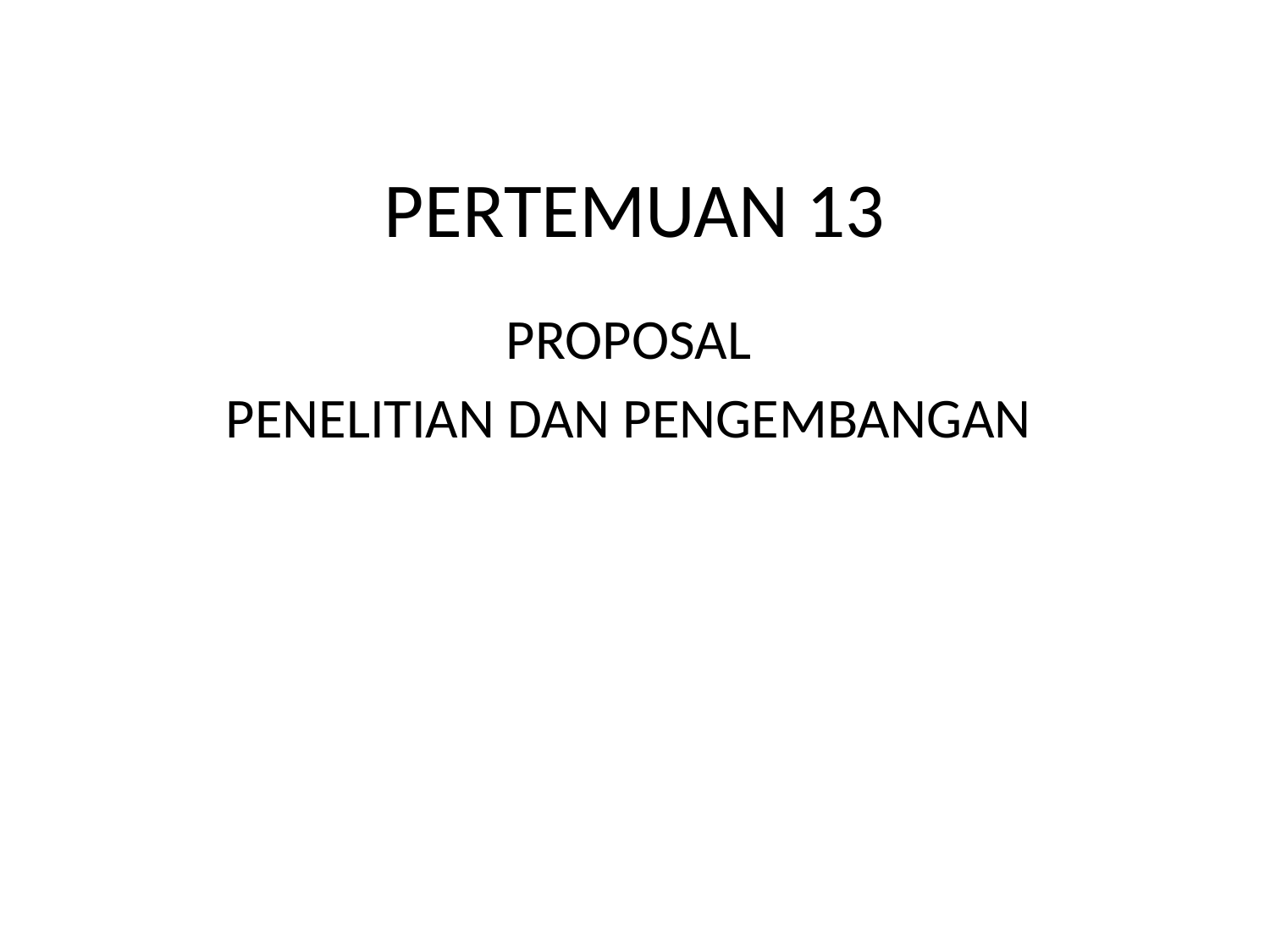

# PERTEMUAN 13
PROPOSAL
PENELITIAN DAN PENGEMBANGAN